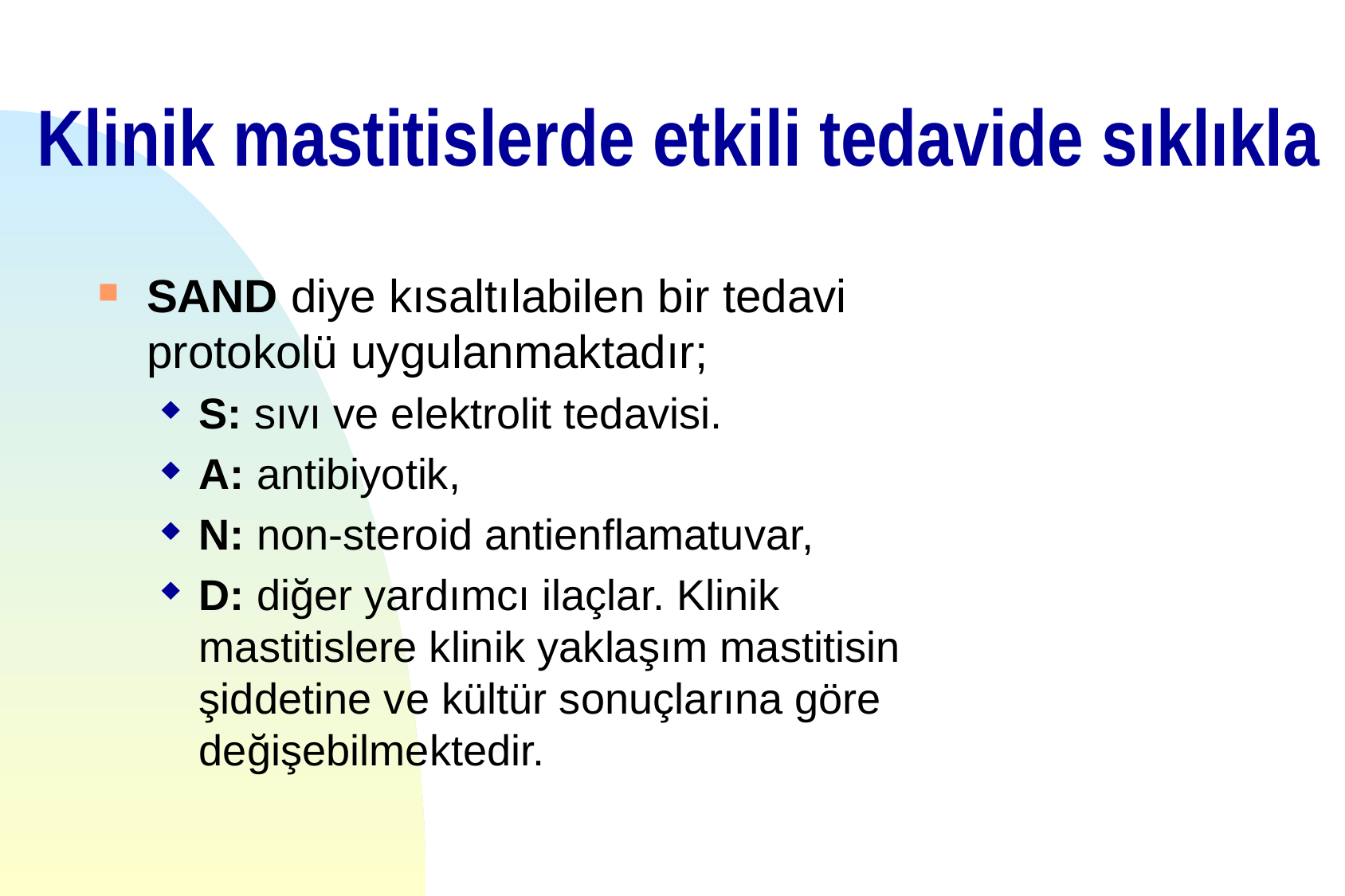

# Klinik mastitislerde etkili tedavide sıklıkla
SAND diye kısaltılabilen bir tedavi protokolü uygulanmaktadır;
S: sıvı ve elektrolit tedavisi.
A: antibiyotik,
N: non-steroid antienflamatuvar,
D: diğer yardımcı ilaçlar. Klinik mastitislere klinik yaklaşım mastitisin şiddetine ve kültür sonuçlarına göre değişebilmektedir.